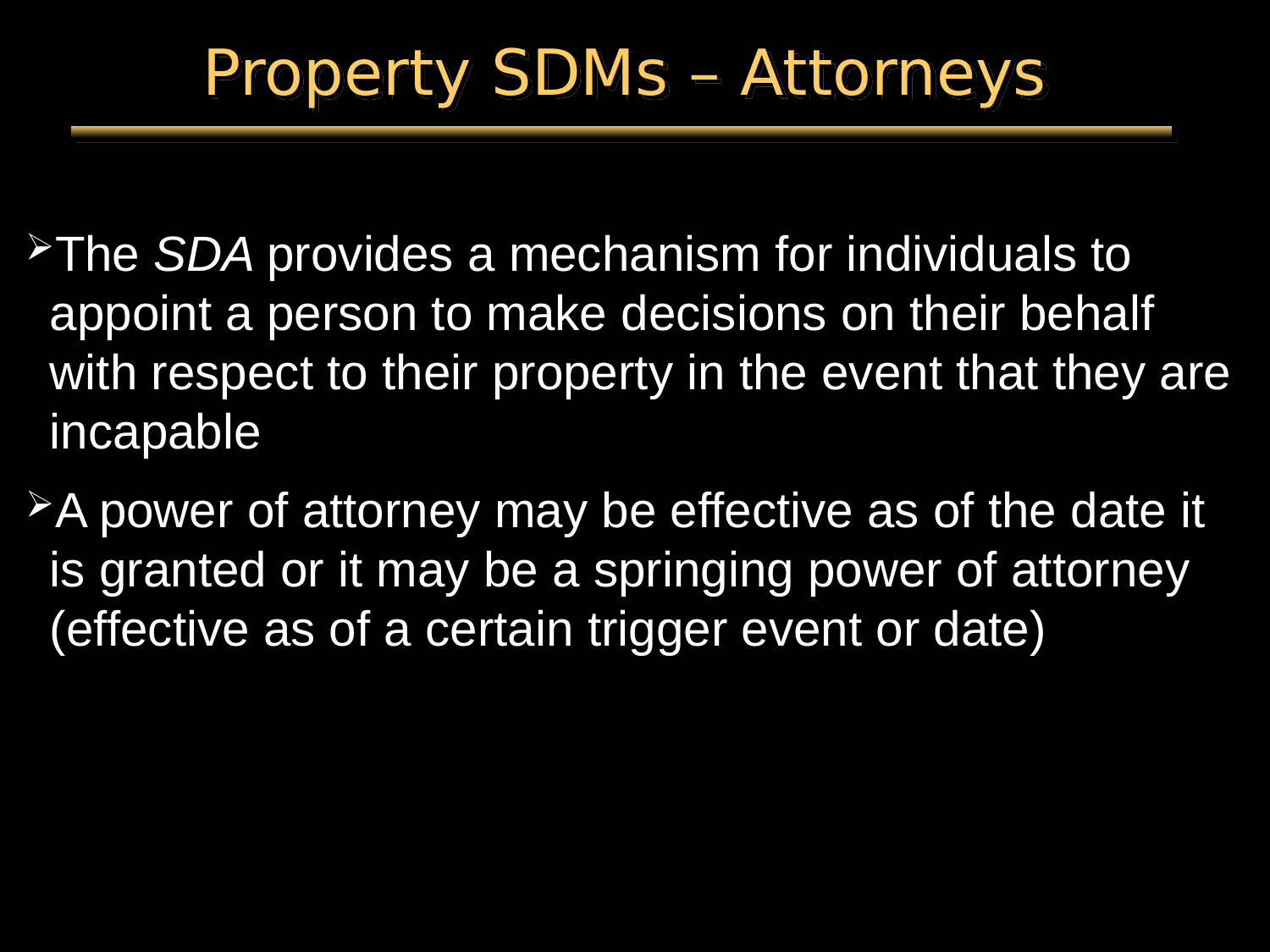

# Property SDMs – Attorneys

The SDA provides a mechanism for individuals to appoint a person to make decisions on their behalf with respect to their property in the event that they are incapable
A power of attorney may be effective as of the date it is granted or it may be a springing power of attorney (effective as of a certain trigger event or date)